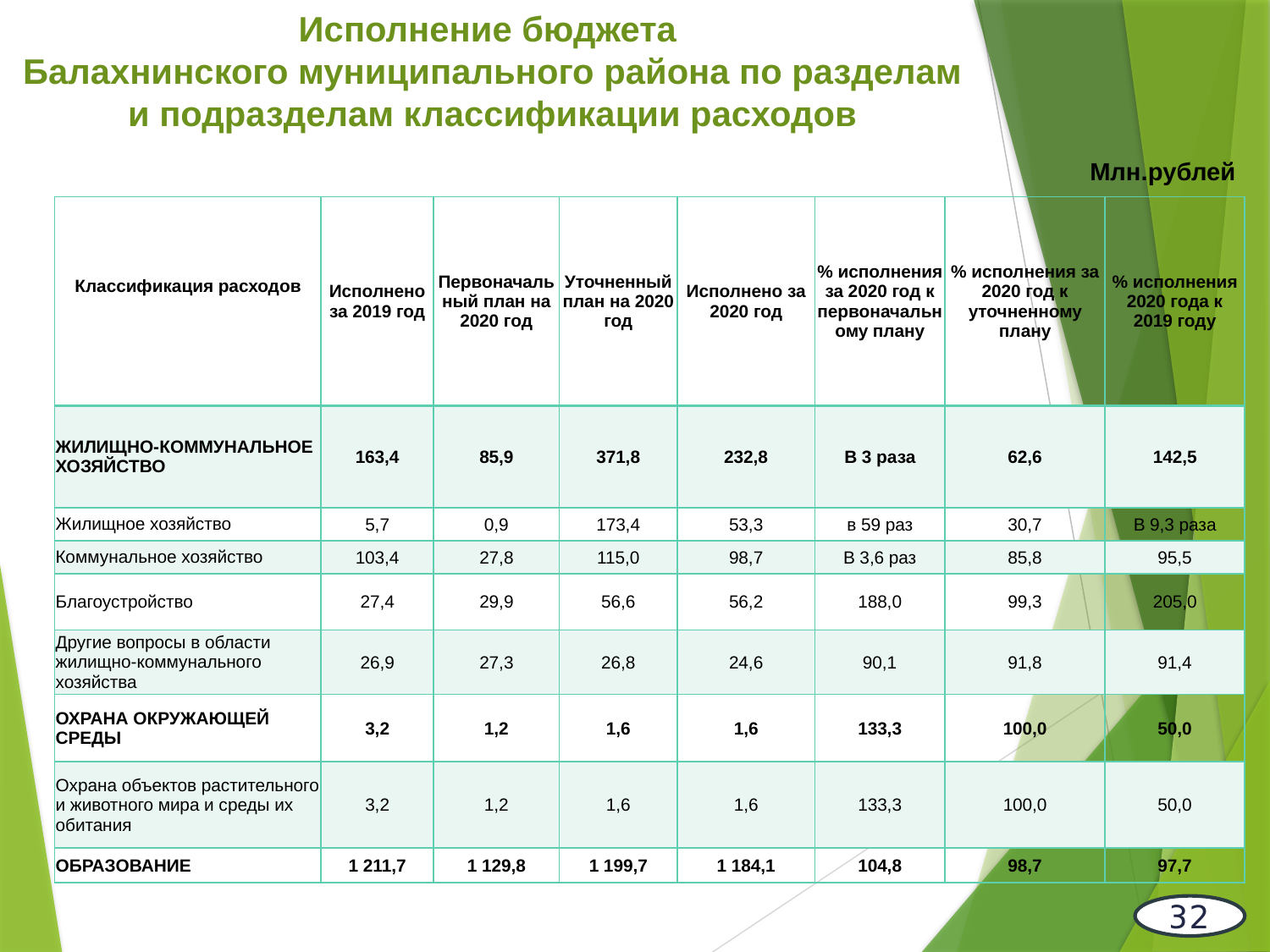

Исполнение бюджета
Балахнинского муниципального района по разделам и подразделам классификации расходов
Млн.рублей
| Классификация расходов | Исполнено за 2019 год | Первоначальный план на 2020 год | Уточненный план на 2020 год | Исполнено за 2020 год | % исполнения за 2020 год к первоначальному плану | % исполнения за 2020 год к уточненному плану | % исполнения 2020 года к 2019 году |
| --- | --- | --- | --- | --- | --- | --- | --- |
| ЖИЛИЩНО-КОММУНАЛЬНОЕ ХОЗЯЙСТВО | 163,4 | 85,9 | 371,8 | 232,8 | В 3 раза | 62,6 | 142,5 |
| Жилищное хозяйство | 5,7 | 0,9 | 173,4 | 53,3 | в 59 раз | 30,7 | В 9,3 раза |
| Коммунальное хозяйство | 103,4 | 27,8 | 115,0 | 98,7 | В 3,6 раз | 85,8 | 95,5 |
| Благоустройство | 27,4 | 29,9 | 56,6 | 56,2 | 188,0 | 99,3 | 205,0 |
| Другие вопросы в области жилищно-коммунального хозяйства | 26,9 | 27,3 | 26,8 | 24,6 | 90,1 | 91,8 | 91,4 |
| ОХРАНА ОКРУЖАЮЩЕЙ СРЕДЫ | 3,2 | 1,2 | 1,6 | 1,6 | 133,3 | 100,0 | 50,0 |
| Охрана объектов растительного и животного мира и среды их обитания | 3,2 | 1,2 | 1,6 | 1,6 | 133,3 | 100,0 | 50,0 |
| ОБРАЗОВАНИЕ | 1 211,7 | 1 129,8 | 1 199,7 | 1 184,1 | 104,8 | 98,7 | 97,7 |
32